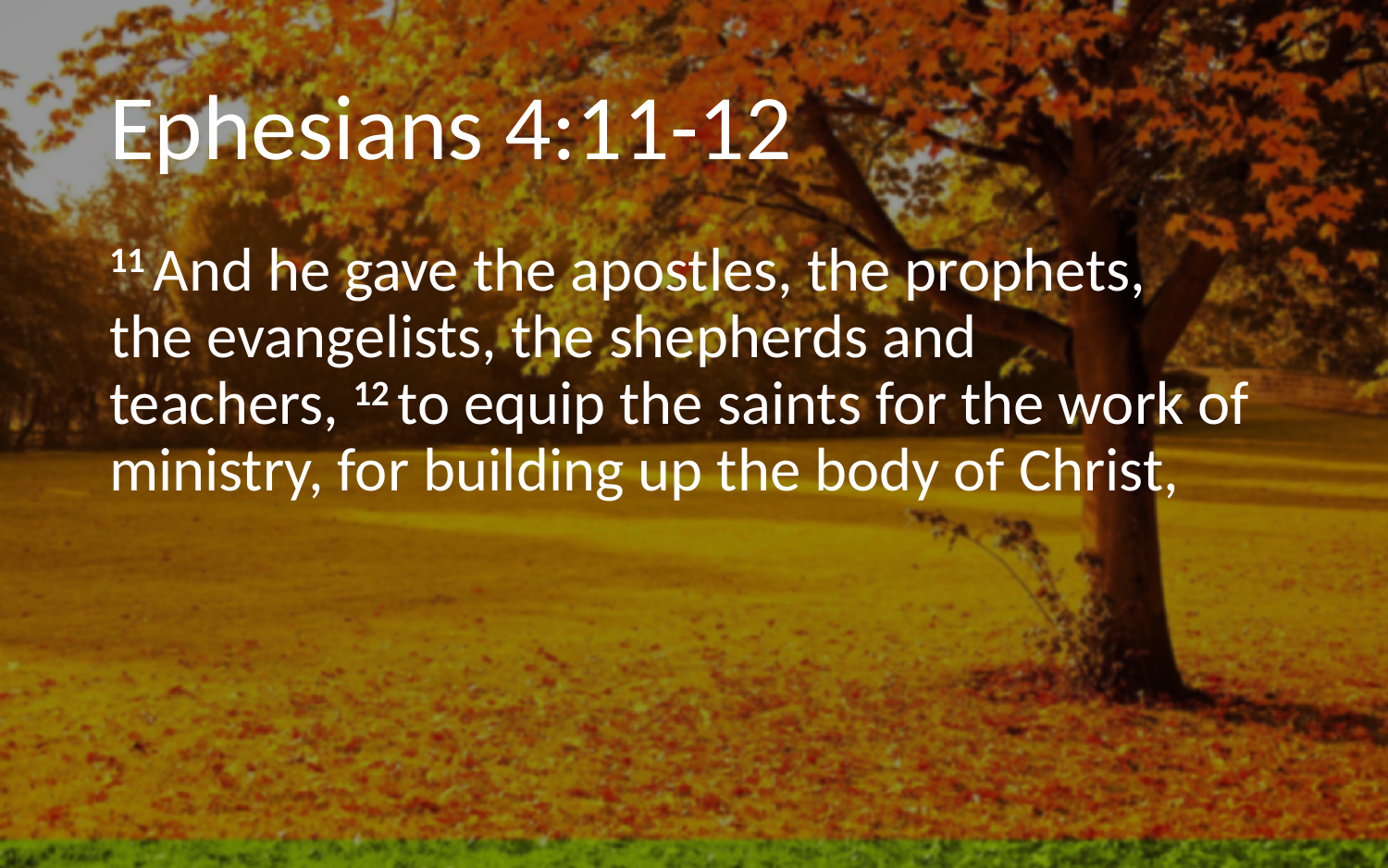

# Ephesians 4:11-12
11 And he gave the apostles, the prophets, the evangelists, the shepherds and teachers, 12 to equip the saints for the work of ministry, for building up the body of Christ,